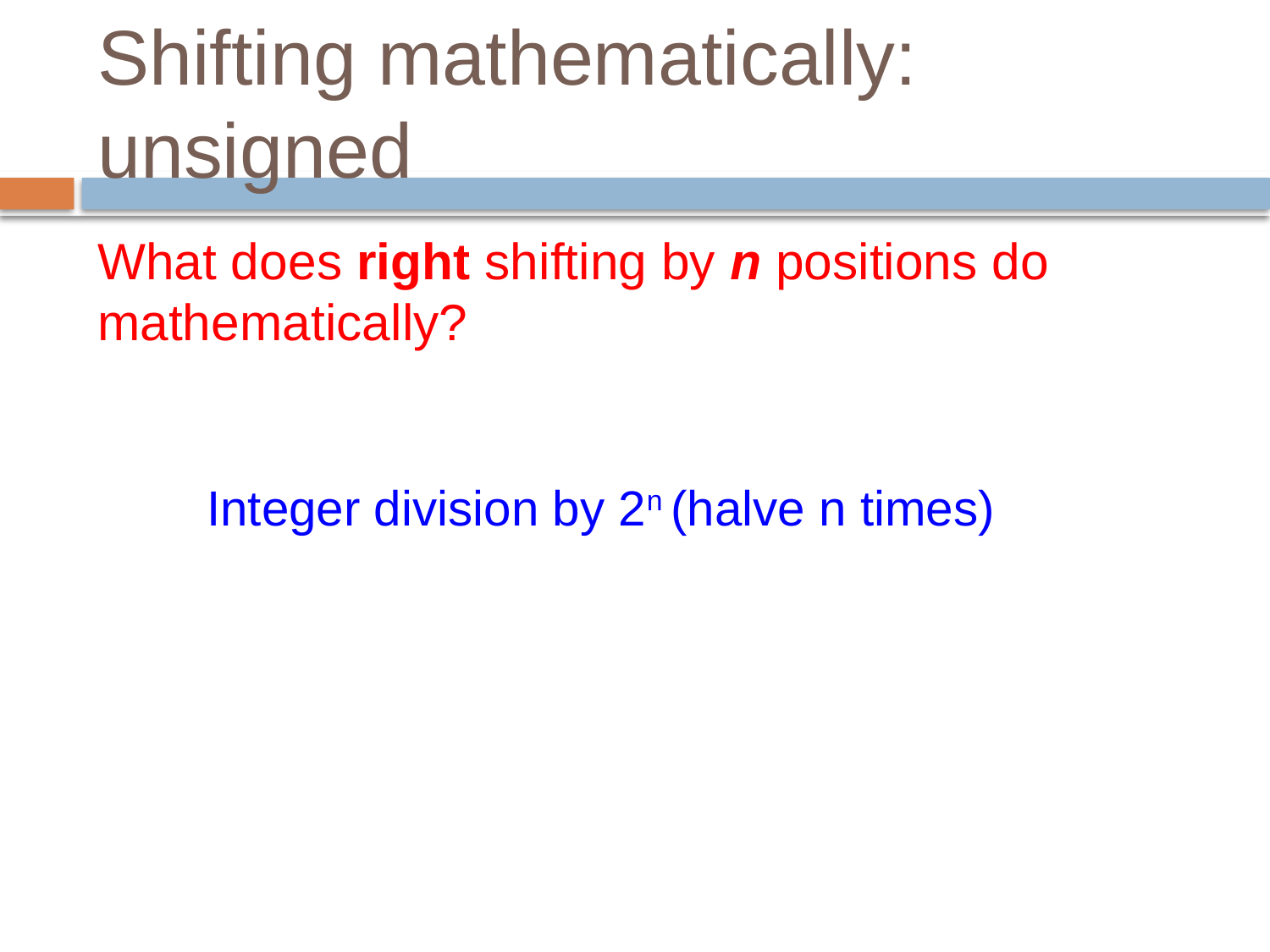

# Shifting mathematically: unsigned
What does right shifting by n positions do mathematically?
Integer division by 2n (halve n times)